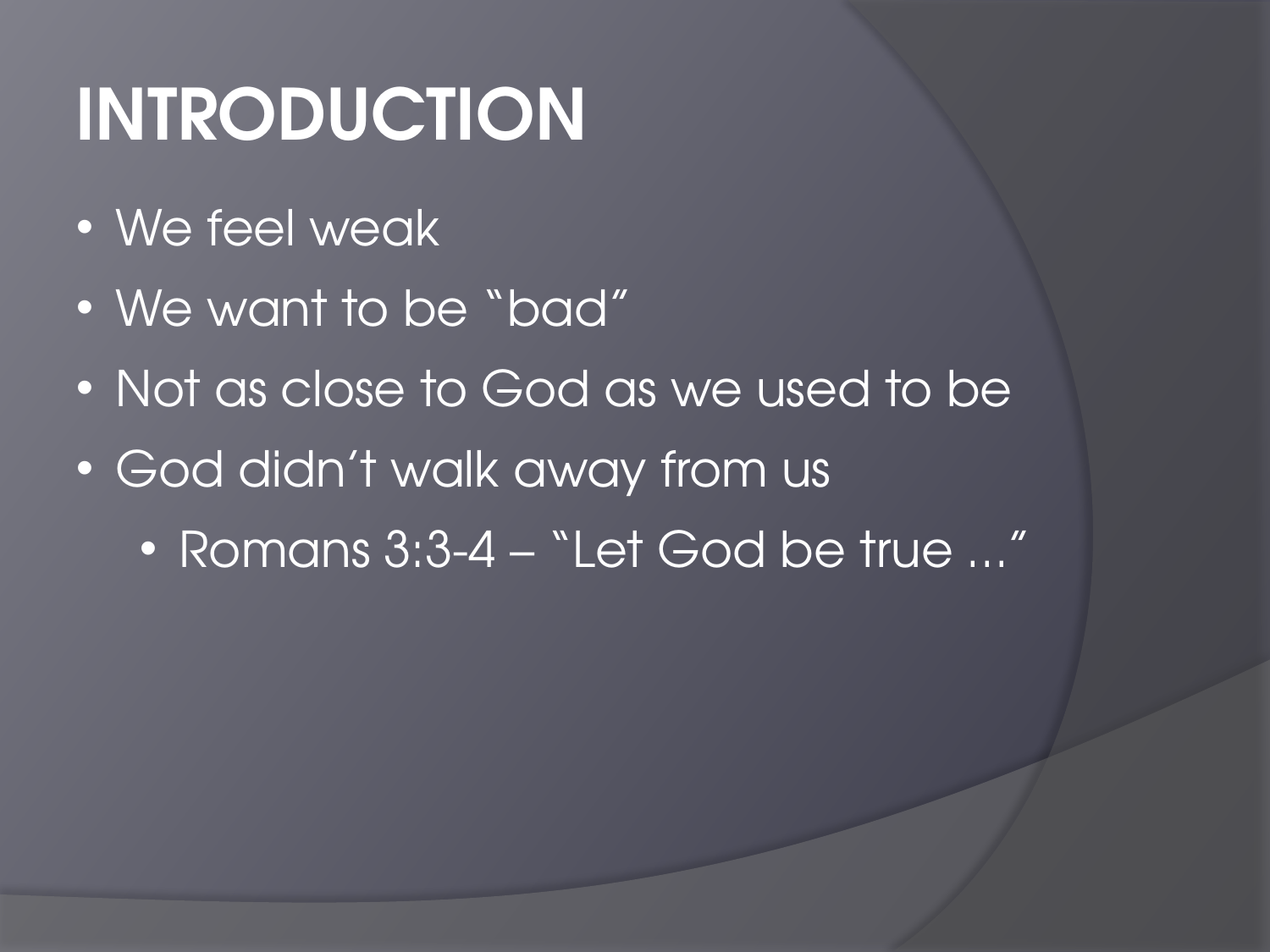

INTRODUCTION
We feel weak
We want to be “bad”
Not as close to God as we used to be
God didn’t walk away from us
Romans 3:3-4 – “Let God be true …”